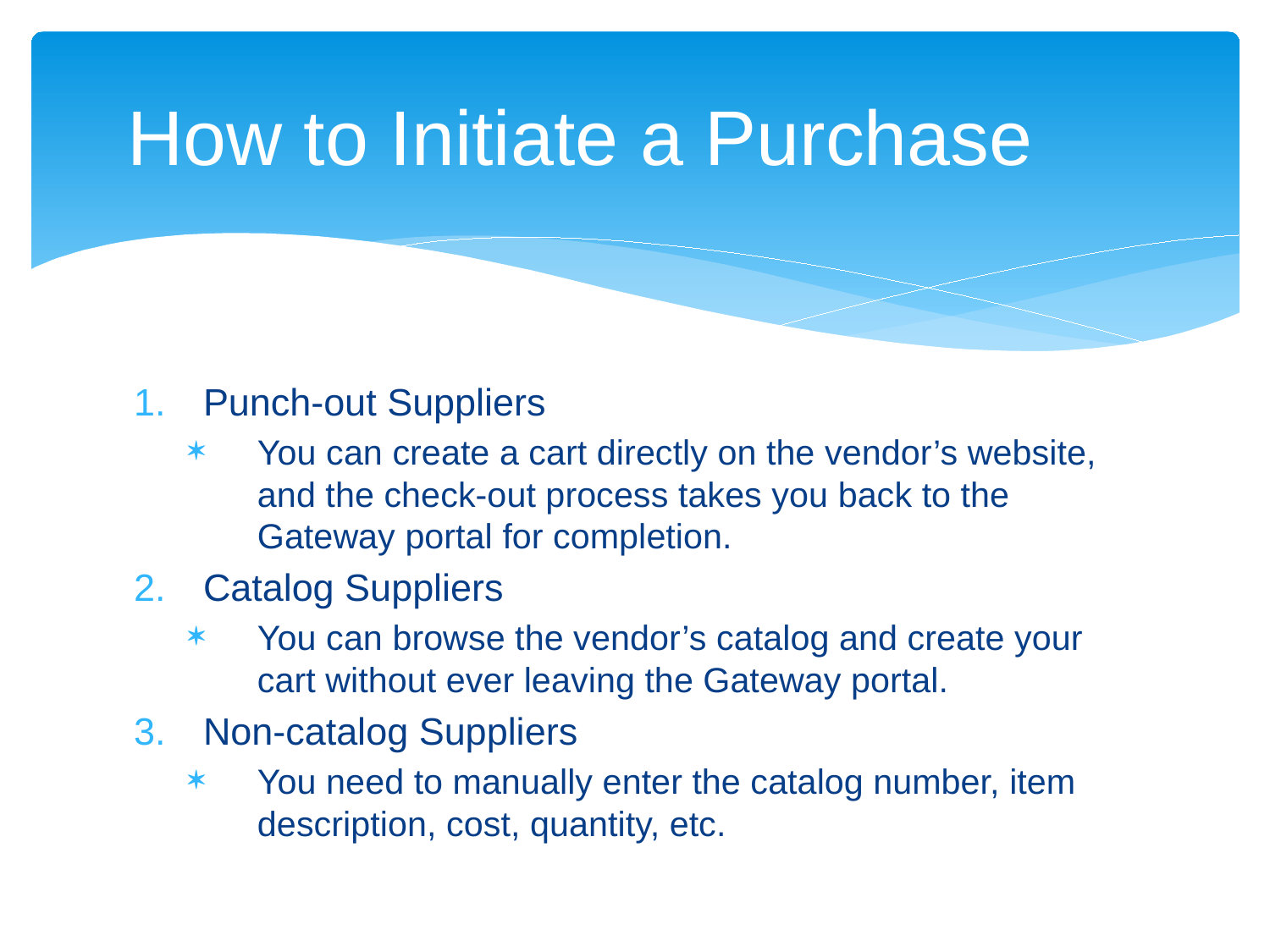

# How to Initiate a Purchase
Punch-out Suppliers
You can create a cart directly on the vendor’s website, and the check-out process takes you back to the Gateway portal for completion.
Catalog Suppliers
You can browse the vendor’s catalog and create your cart without ever leaving the Gateway portal.
Non-catalog Suppliers
You need to manually enter the catalog number, item description, cost, quantity, etc.